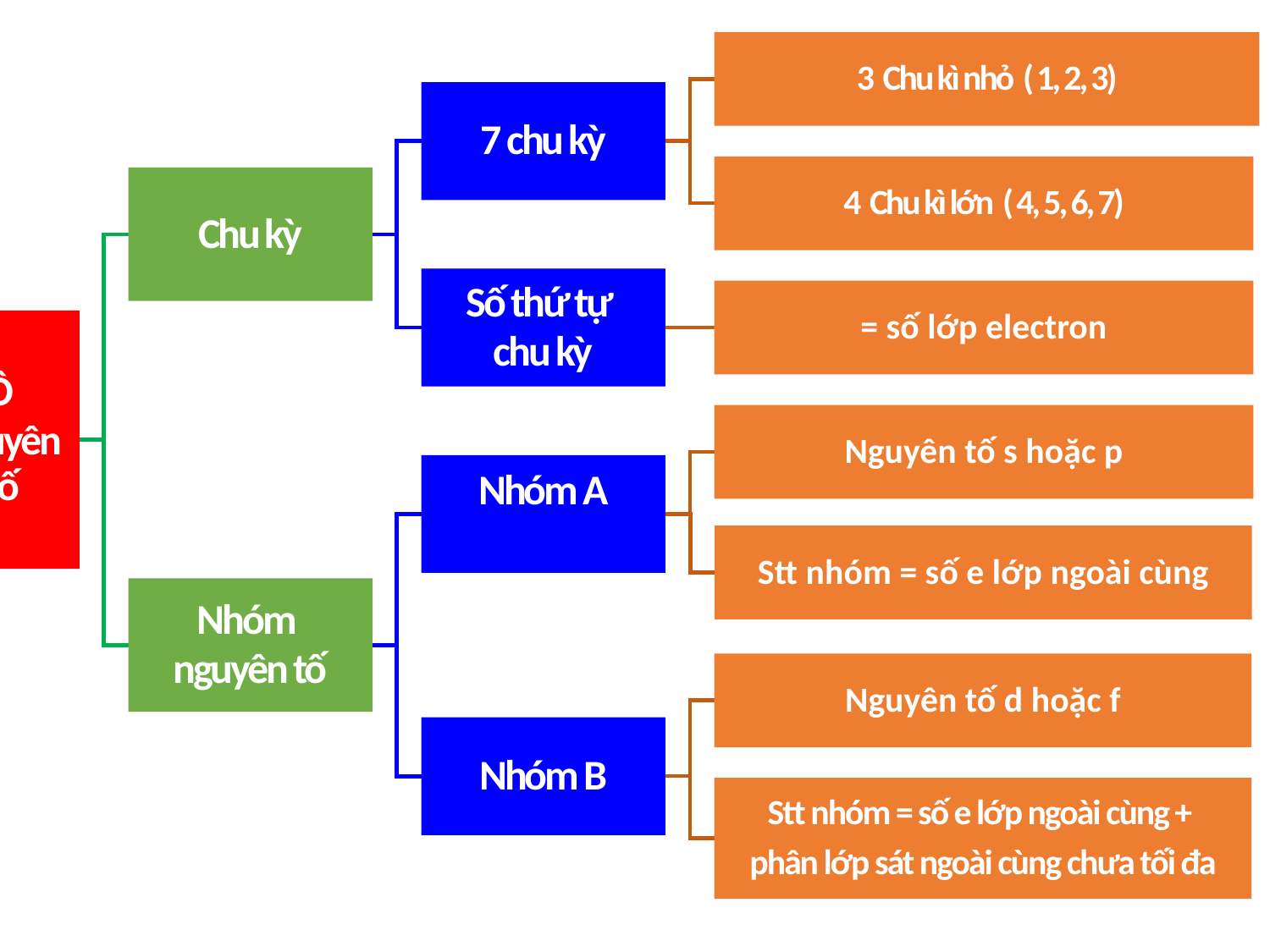

Ô
nguyên tố
Chu kỳ
7 chu kỳ
3  Chu kì nhỏ  ( 1, 2, 3)
4  Chu kì lớn  ( 4, 5, 6, 7)
Số thứ tự
chu kỳ
= số lớp electron
Nhóm
nguyên tố
Nhóm A
Nguyên tố s hoặc p
Stt nhóm = số e lớp ngoài cùng
Nhóm B
Nguyên tố d hoặc f
Stt nhóm = số e lớp ngoài cùng +
phân lớp sát ngoài cùng chưa tối đa